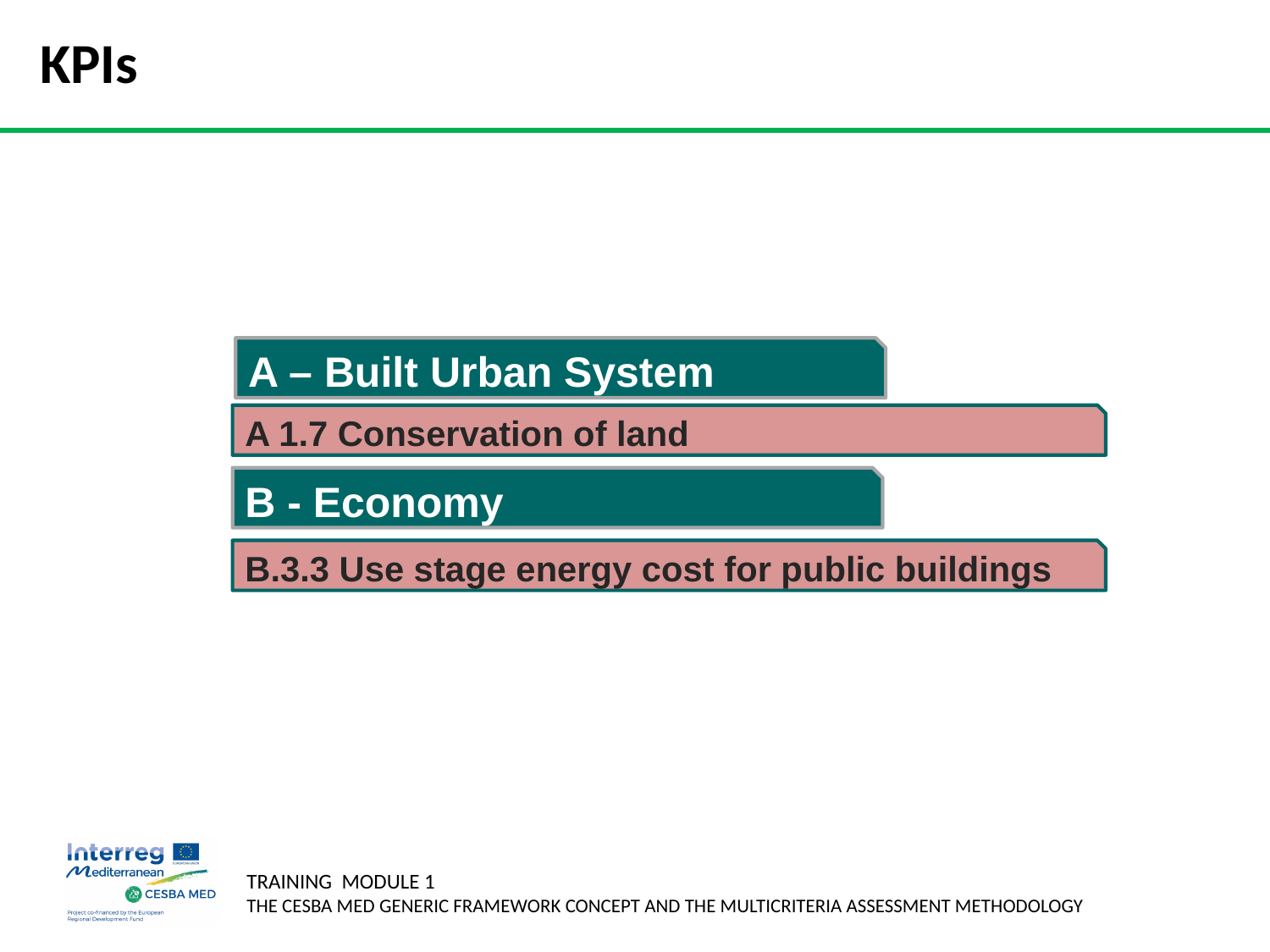

# KPIs
A – Built Urban System
A 1.7 Conservation of land
B - Economy
B.3.3 Use stage energy cost for public buildings